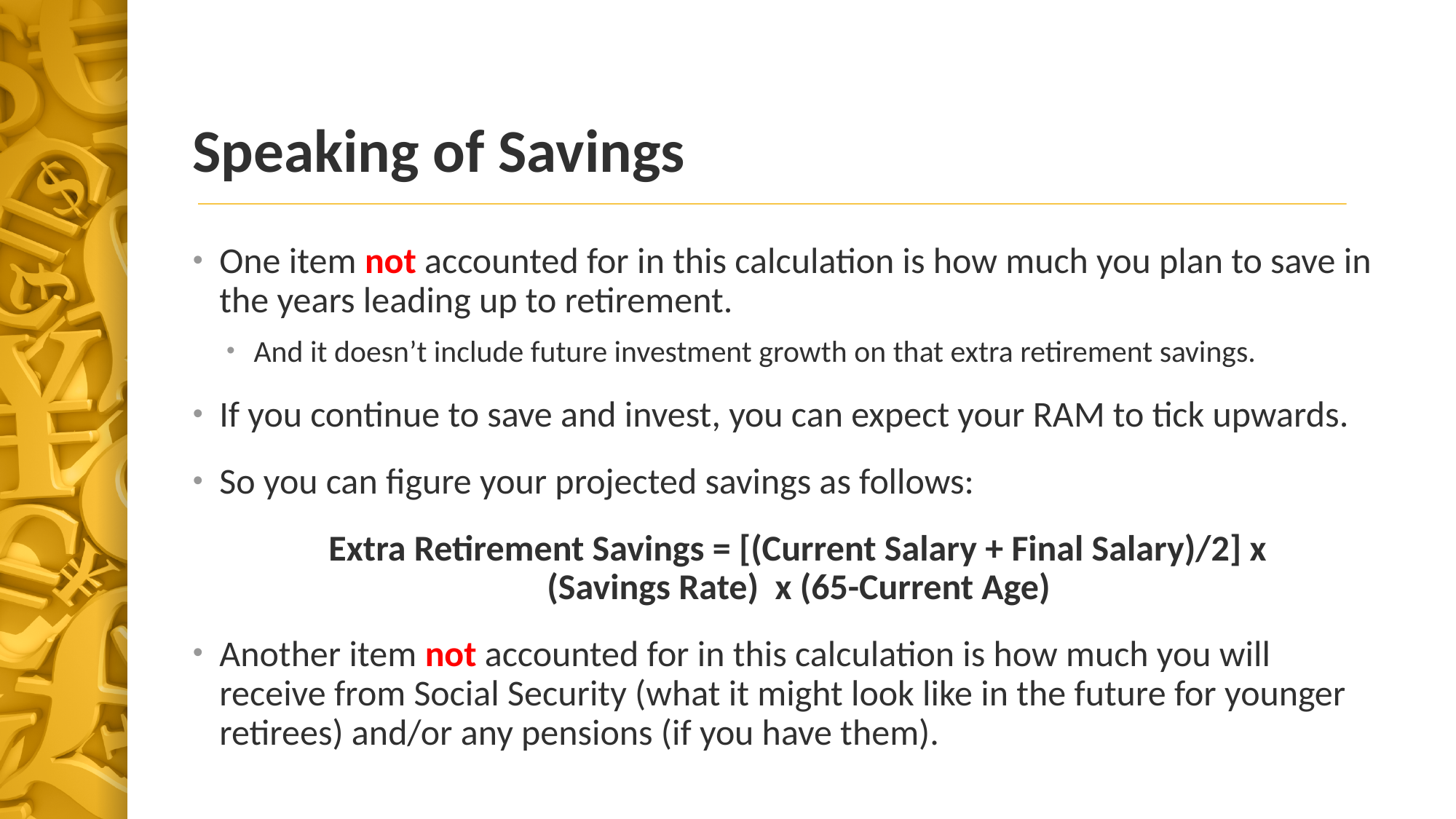

# Speaking of Savings
One item not accounted for in this calculation is how much you plan to save in the years leading up to retirement.
And it doesn’t include future investment growth on that extra retirement savings.
If you continue to save and invest, you can expect your RAM to tick upwards.
So you can figure your projected savings as follows:
   		Extra Retirement Savings = [(Current Salary + Final Salary)/2] x 				(Savings Rate)  x (65-Current Age)
Another item not accounted for in this calculation is how much you will receive from Social Security (what it might look like in the future for younger retirees) and/or any pensions (if you have them).